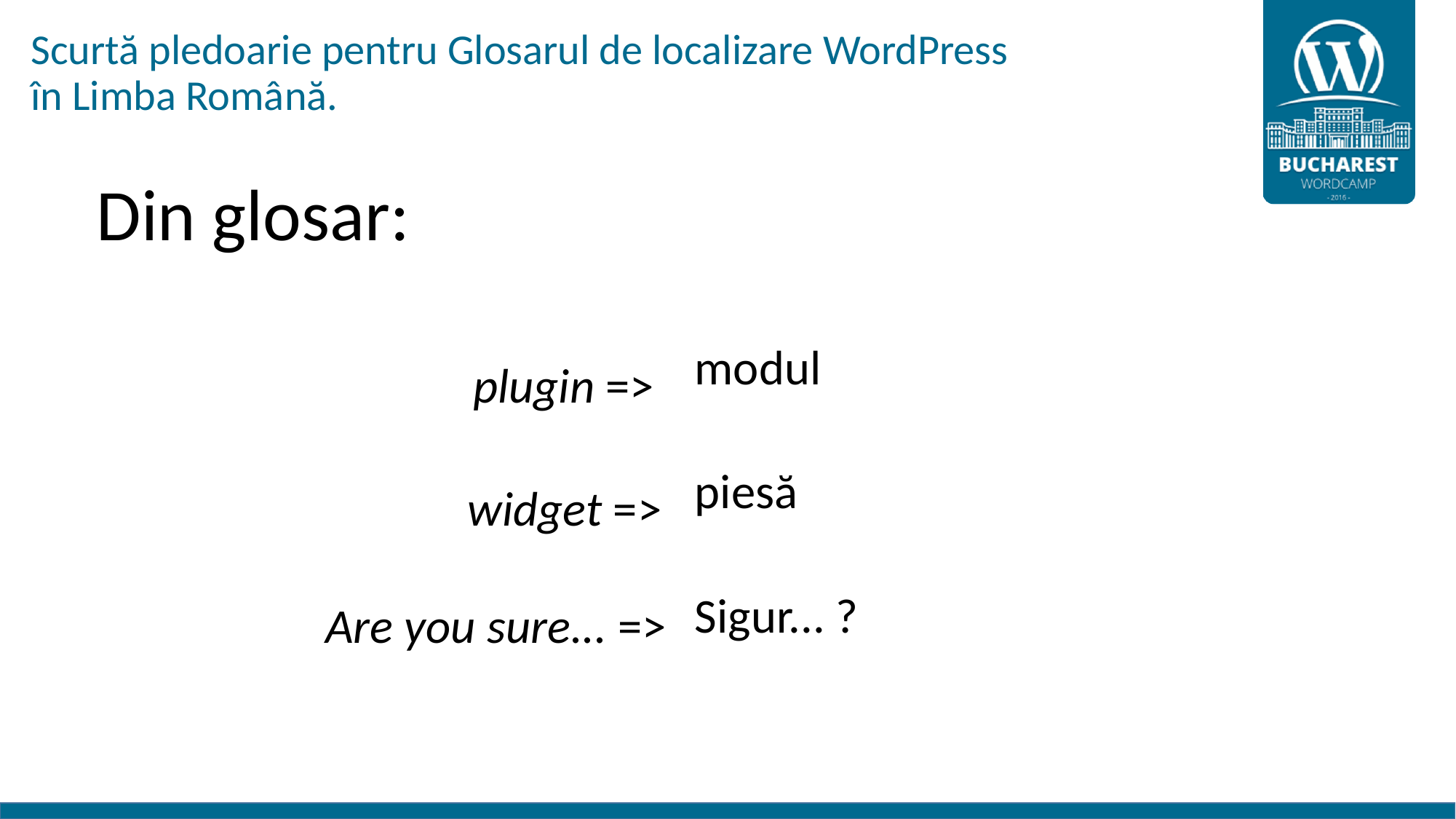

# Scurtă pledoarie pentru Glosarul de localizare WordPress în Limba Română.
Din glosar:
			   plugin =>
			    widget =>
                     Are you sure... =>

modul
piesă
Sigur... ?